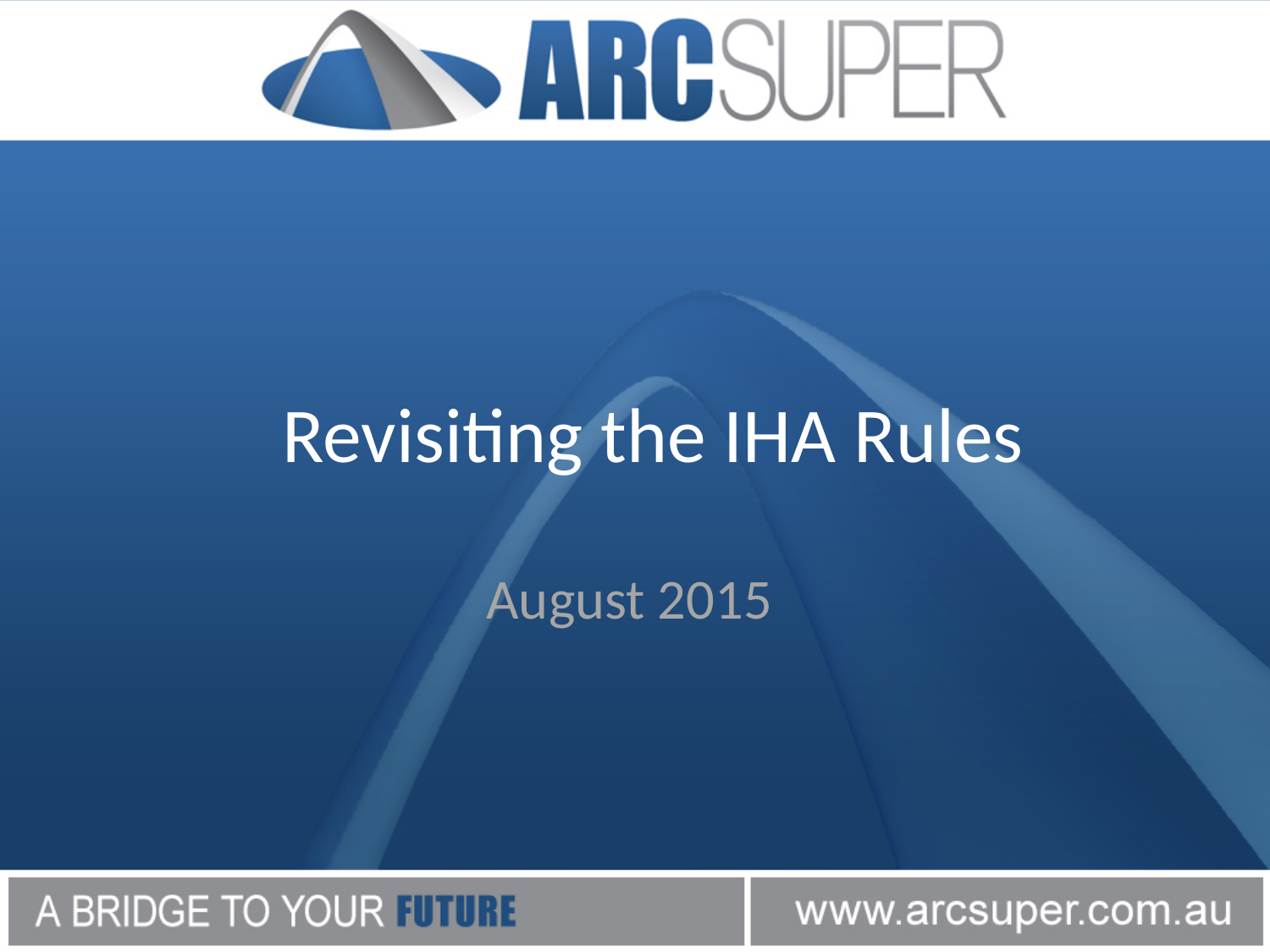

# Revisiting the IHA Rules
August 2015